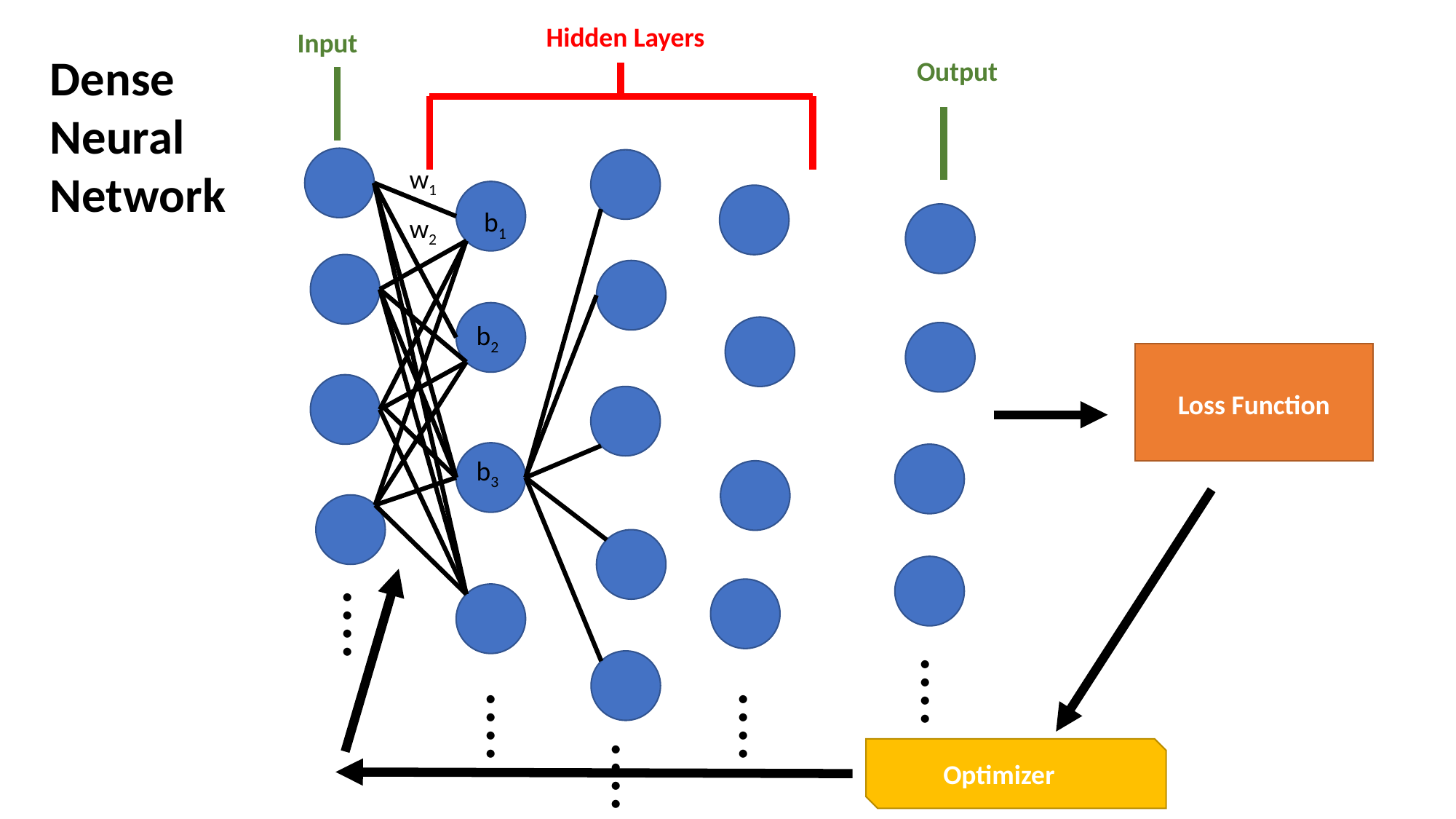

Hidden Layers
Input
Dense Neural Network
Output

w1

b1

w2

b2

Loss Function

b3

⁞

⁞

⁞
⁞
⁞

Optimizer